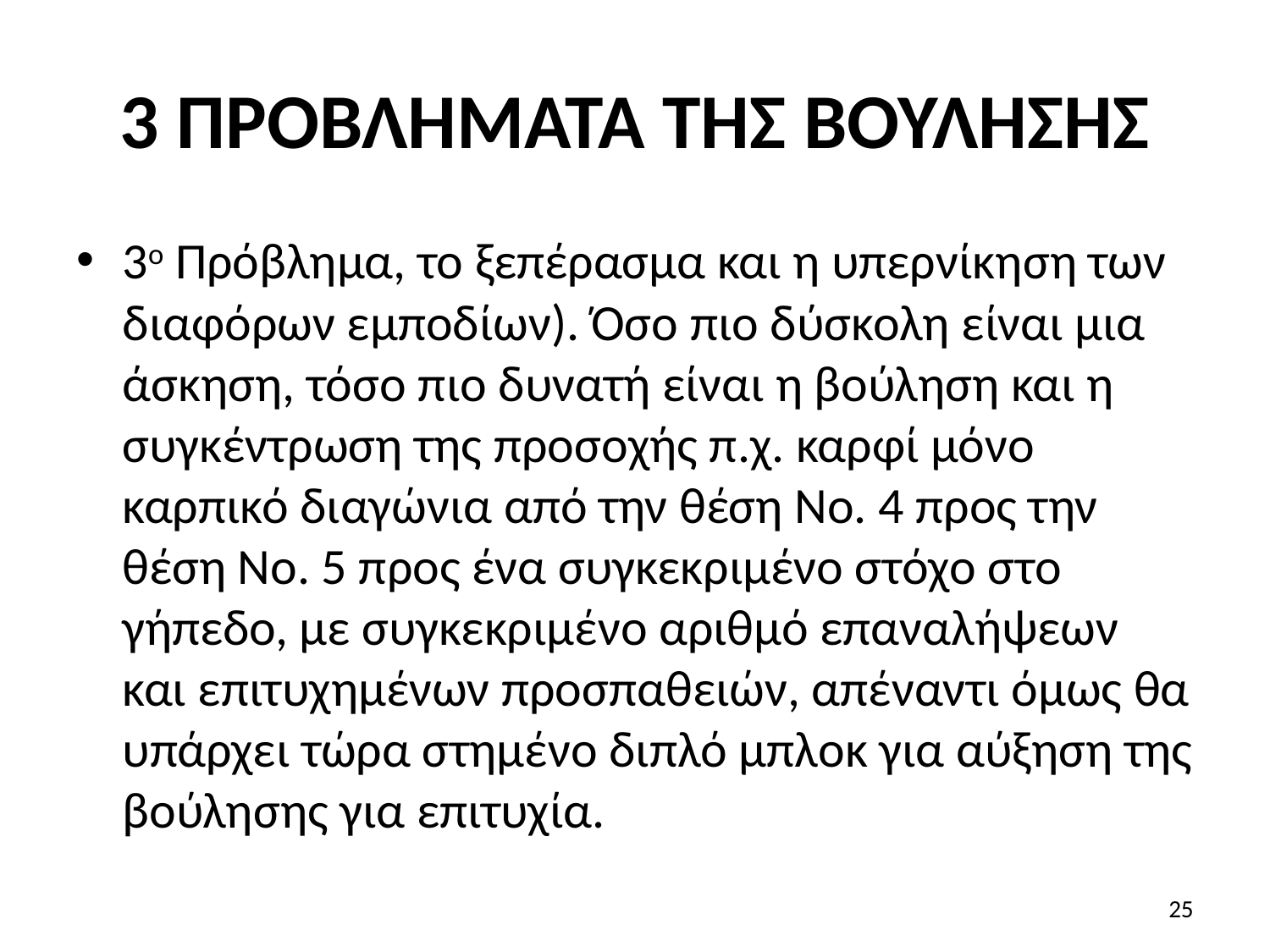

# 3 ΠΡΟΒΛΗΜΑΤΑ ΤΗΣ ΒΟΥΛΗΣΗΣ
3ο Πρόβλημα, το ξεπέρασμα και η υπερνίκηση των διαφόρων εμποδίων). Όσο πιο δύσκολη είναι μια άσκηση, τόσο πιο δυνατή είναι η βούληση και η συγκέντρωση της προσοχής π.χ. καρφί μόνο καρπικό διαγώνια από την θέση Νο. 4 προς την θέση Νο. 5 προς ένα συγκεκριμένο στόχο στο γήπεδο, με συγκεκριμένο αριθμό επαναλήψεων και επιτυχημένων προσπαθειών, απέναντι όμως θα υπάρχει τώρα στημένο διπλό μπλοκ για αύξηση της βούλησης για επιτυχία.
25